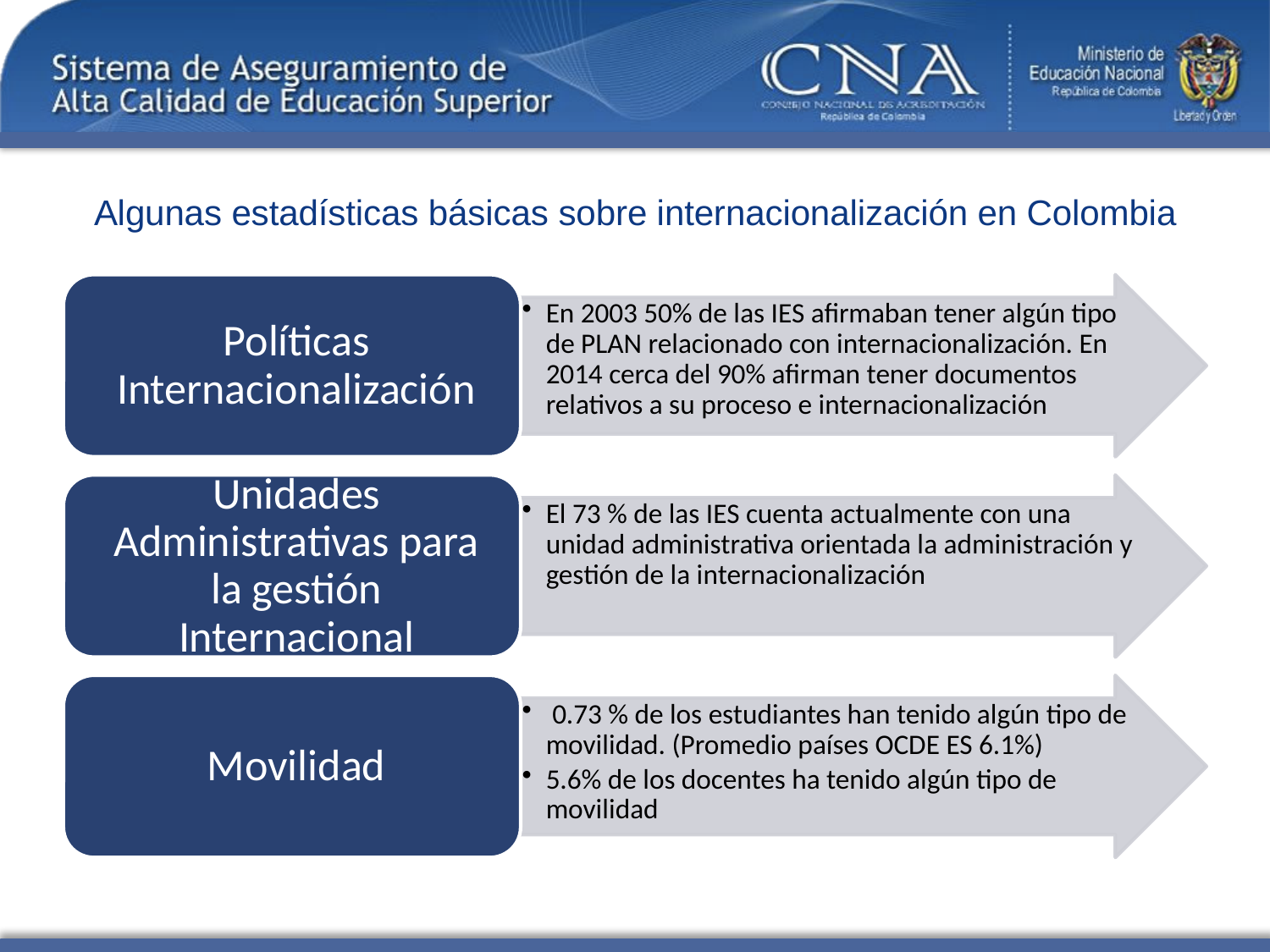

# Algunas estadísticas básicas sobre internacionalización en Colombia
En 2003 50% de las IES afirmaban tener algún tipo de PLAN relacionado con internacionalización. En 2014 cerca del 90% afirman tener documentos relativos a su proceso e internacionalización
Políticas Internacionalización
El 73 % de las IES cuenta actualmente con una unidad administrativa orientada la administración y gestión de la internacionalización
Unidades Administrativas para la gestión Internacional
 0.73 % de los estudiantes han tenido algún tipo de movilidad. (Promedio países OCDE ES 6.1%)
5.6% de los docentes ha tenido algún tipo de movilidad
Movilidad